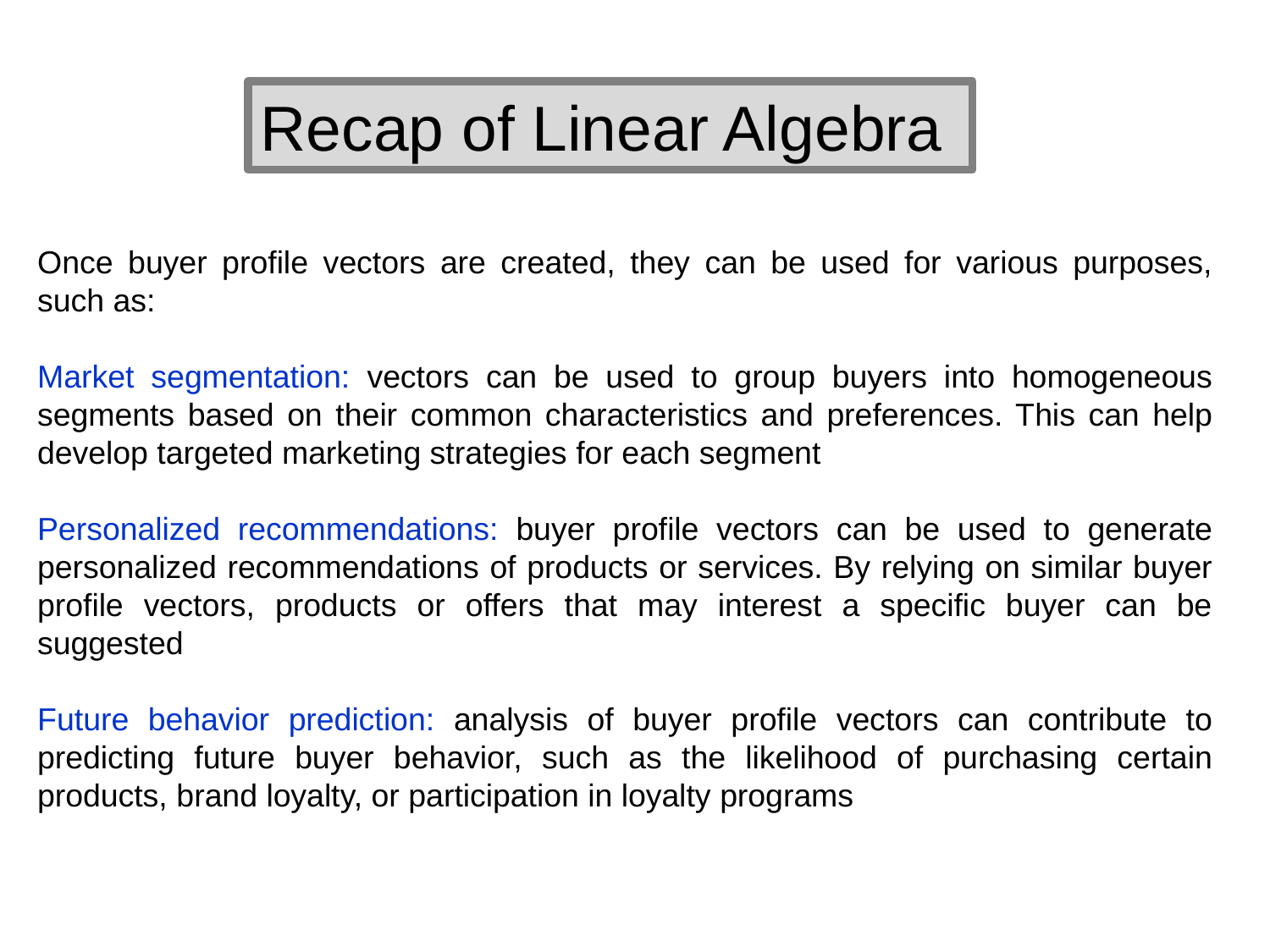

Recap of Linear Algebra
Once buyer profile vectors are created, they can be used for various purposes, such as:

Market segmentation: vectors can be used to group buyers into homogeneous segments based on their common characteristics and preferences. This can help develop targeted marketing strategies for each segment

Personalized recommendations: buyer profile vectors can be used to generate personalized recommendations of products or services. By relying on similar buyer profile vectors, products or offers that may interest a specific buyer can be suggested

Future behavior prediction: analysis of buyer profile vectors can contribute to predicting future buyer behavior, such as the likelihood of purchasing certain products, brand loyalty, or participation in loyalty programs